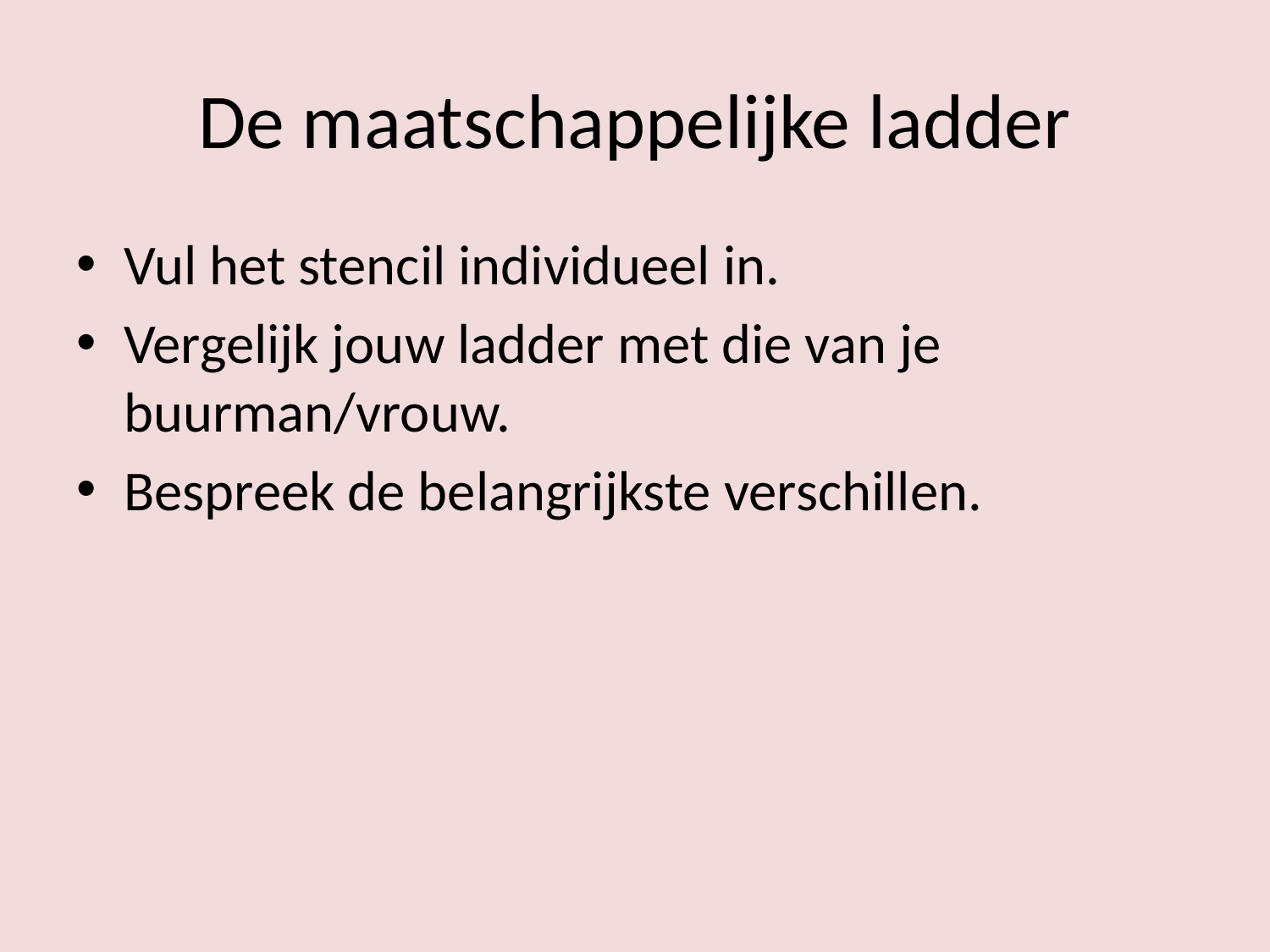

# De maatschappelijke ladder
Vul het stencil individueel in.
Vergelijk jouw ladder met die van je buurman/vrouw.
Bespreek de belangrijkste verschillen.